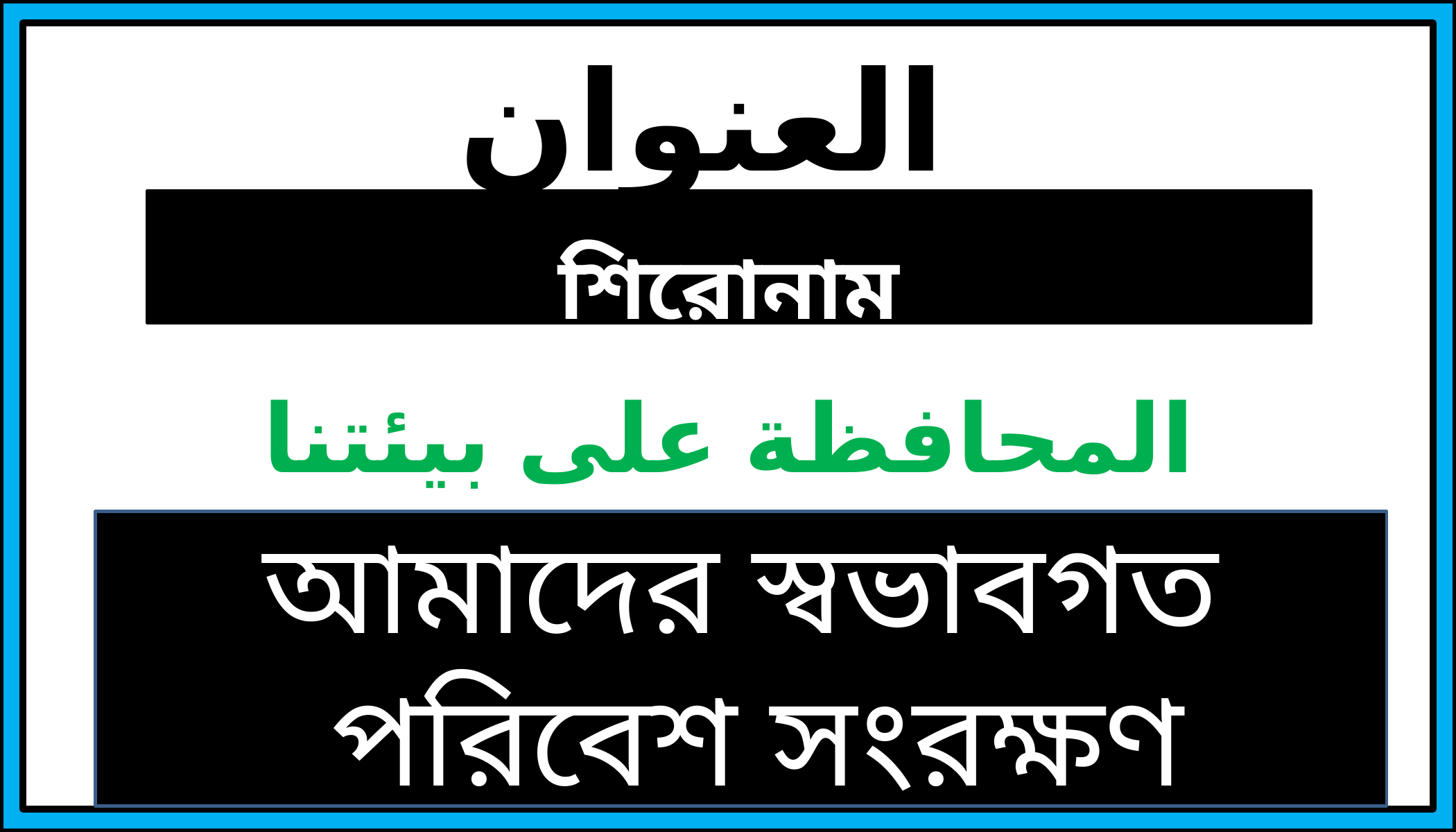

العنوان

শিরোনাম

المحافظة على بيئتنا الطبيعية

আমাদের স্বভাবগত
 পরিবেশ সংরক্ষণ